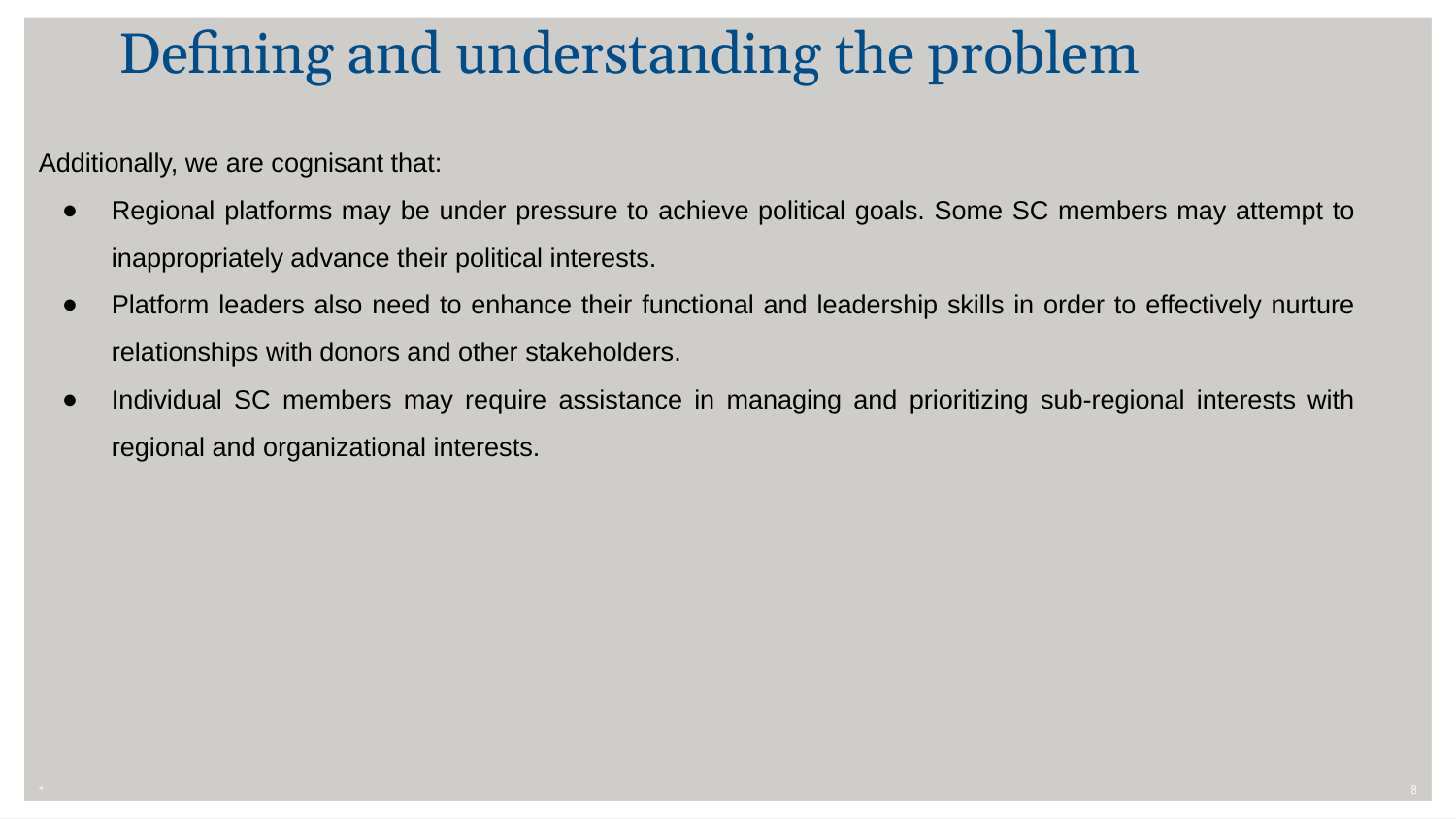

# Defining and understanding the problem

Additionally, we are cognisant that:
Regional platforms may be under pressure to achieve political goals. Some SC members may attempt to inappropriately advance their political interests.
Platform leaders also need to enhance their functional and leadership skills in order to effectively nurture relationships with donors and other stakeholders.
Individual SC members may require assistance in managing and prioritizing sub-regional interests with regional and organizational interests.

*
8